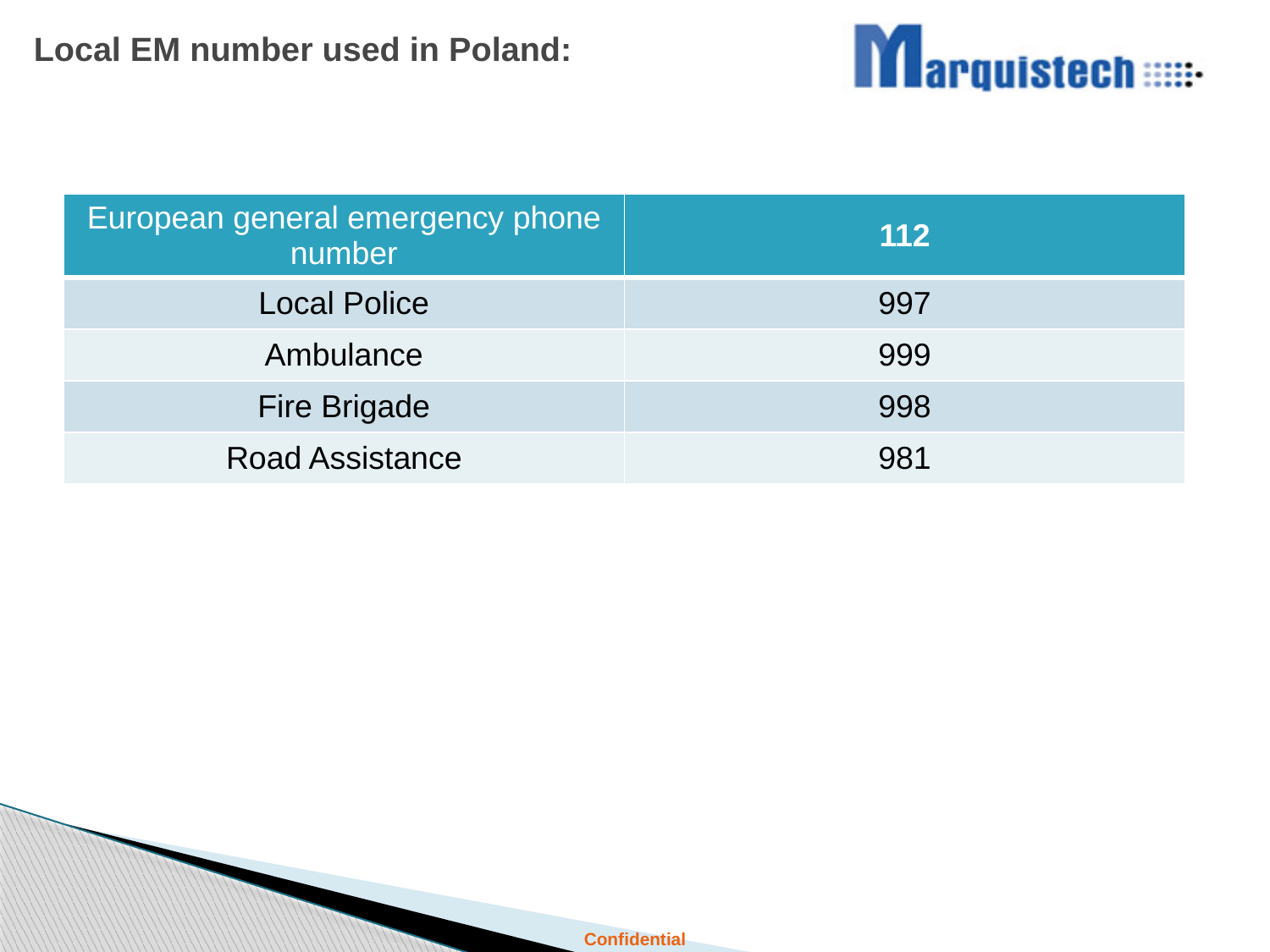

# Local EM number used in Poland:

| European general emergency phone number | 112 |
| --- | --- |
| Local Police | 997 |
| Ambulance | 999 |
| Fire Brigade | 998 |
| Road Assistance | 981 |